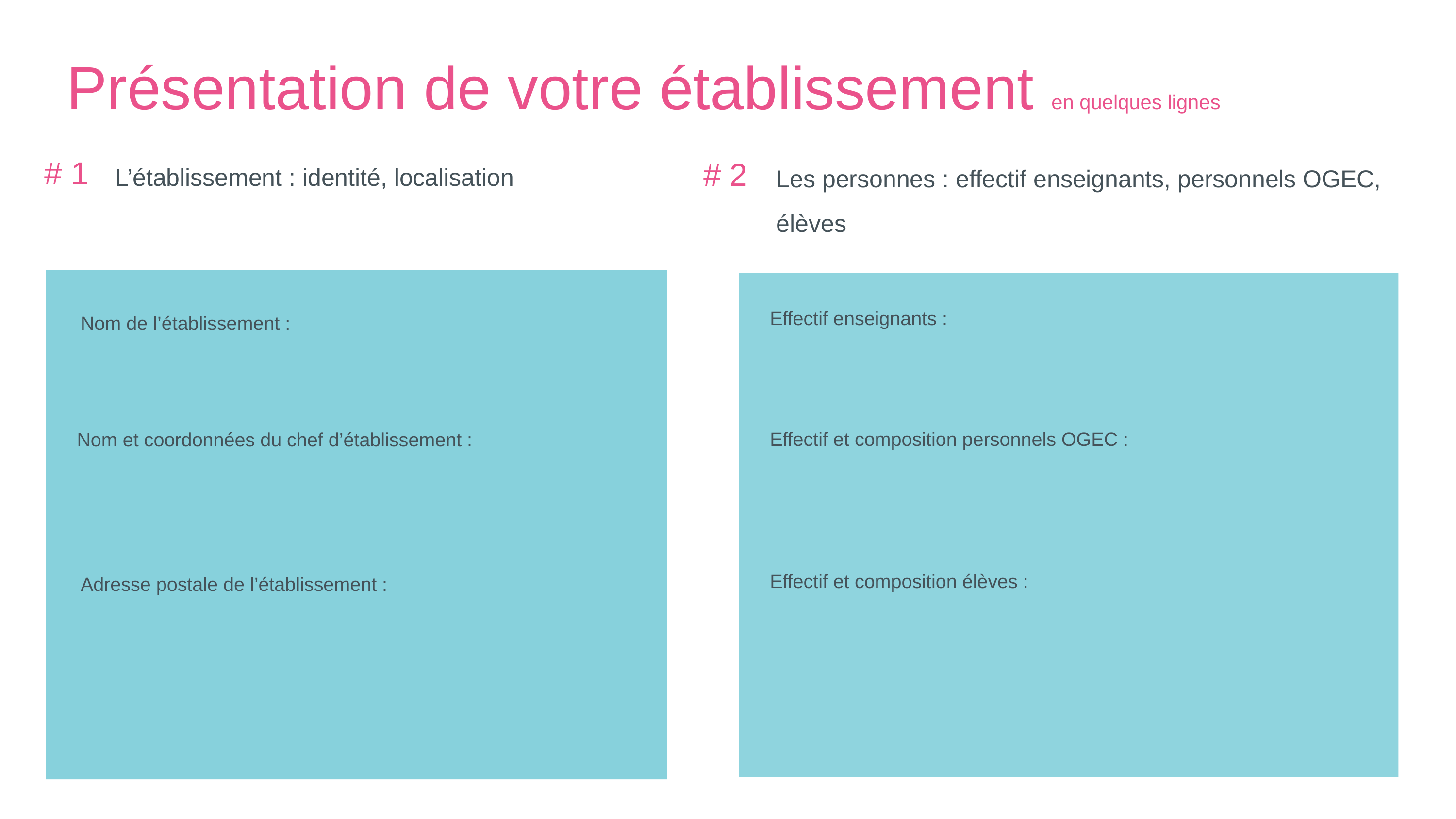

Présentation de votre établissement en quelques lignes
# 1
L’établissement : identité, localisation
# 2
Les personnes : effectif enseignants, personnels OGEC, élèves

Effectif enseignants :
Nom de l’établissement :
Effectif et composition personnels OGEC :
Nom et coordonnées du chef d’établissement :
Effectif et composition élèves :
Adresse postale de l’établissement :